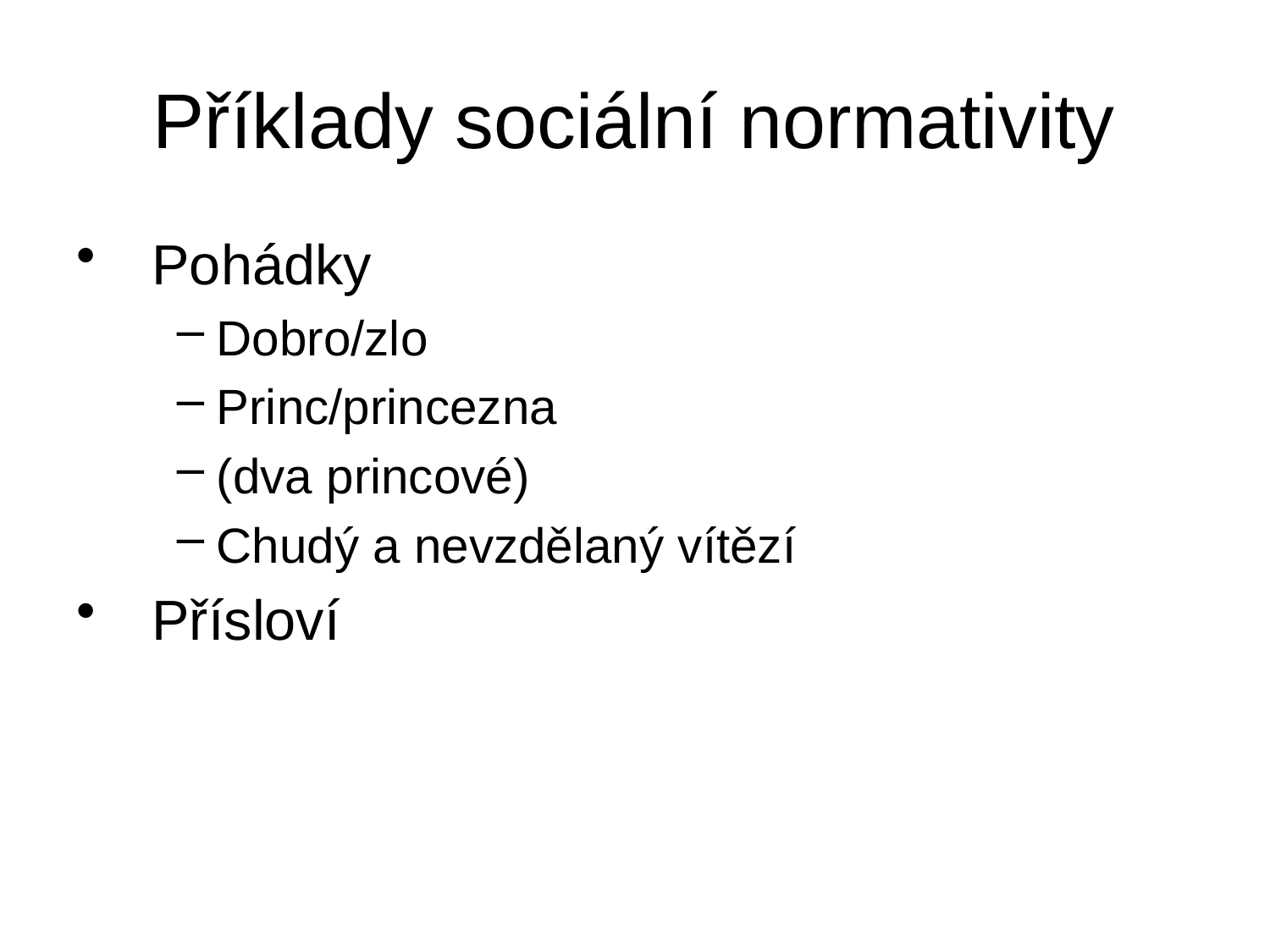

# Příklady sociální normativity
Pohádky
Dobro/zlo
Princ/princezna
(dva princové)
Chudý a nevzdělaný vítězí
Přísloví